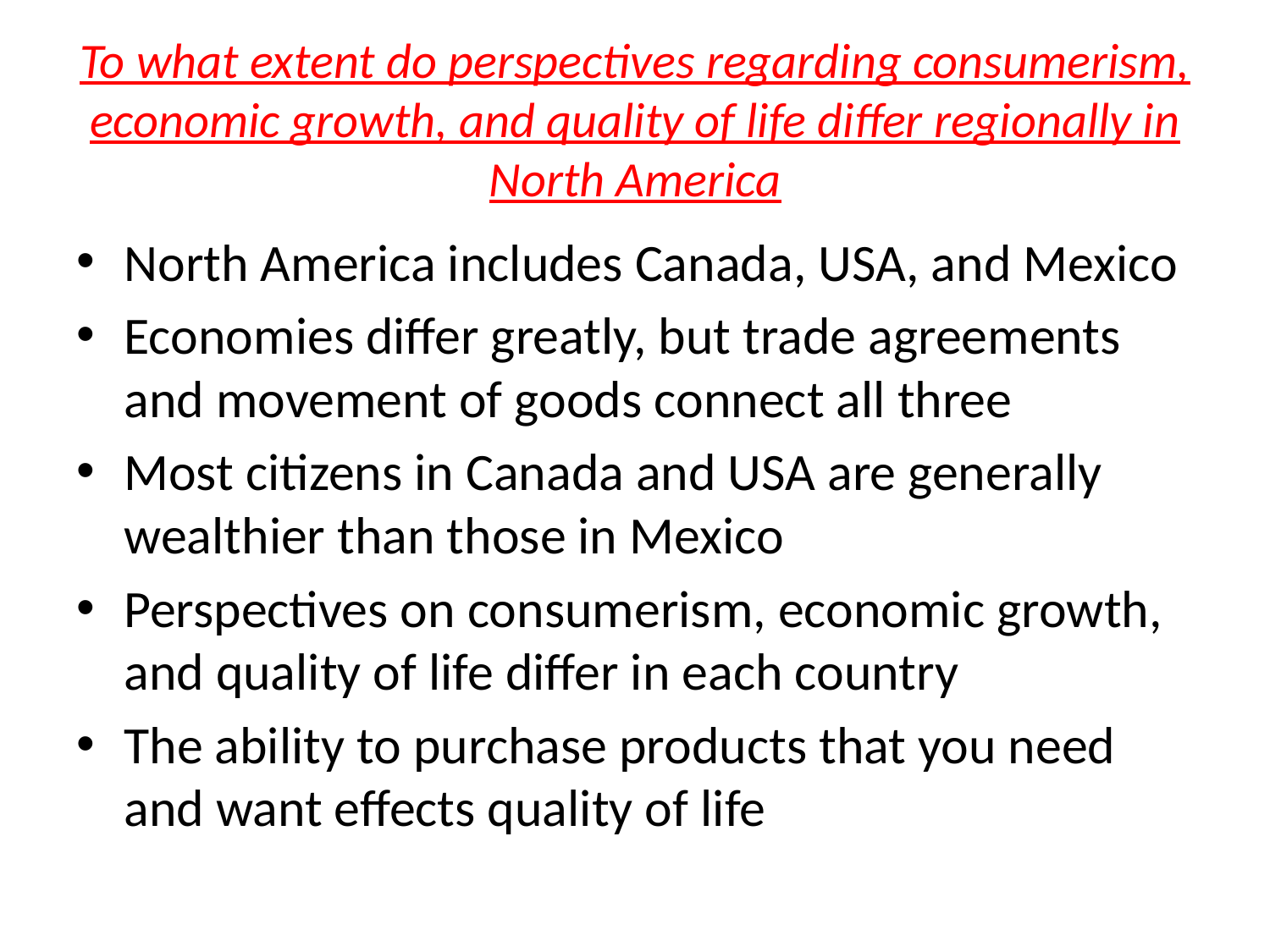

# To what extent do perspectives regarding consumerism, economic growth, and quality of life differ regionally in North America
North America includes Canada, USA, and Mexico
Economies differ greatly, but trade agreements and movement of goods connect all three
Most citizens in Canada and USA are generally wealthier than those in Mexico
Perspectives on consumerism, economic growth, and quality of life differ in each country
The ability to purchase products that you need and want effects quality of life